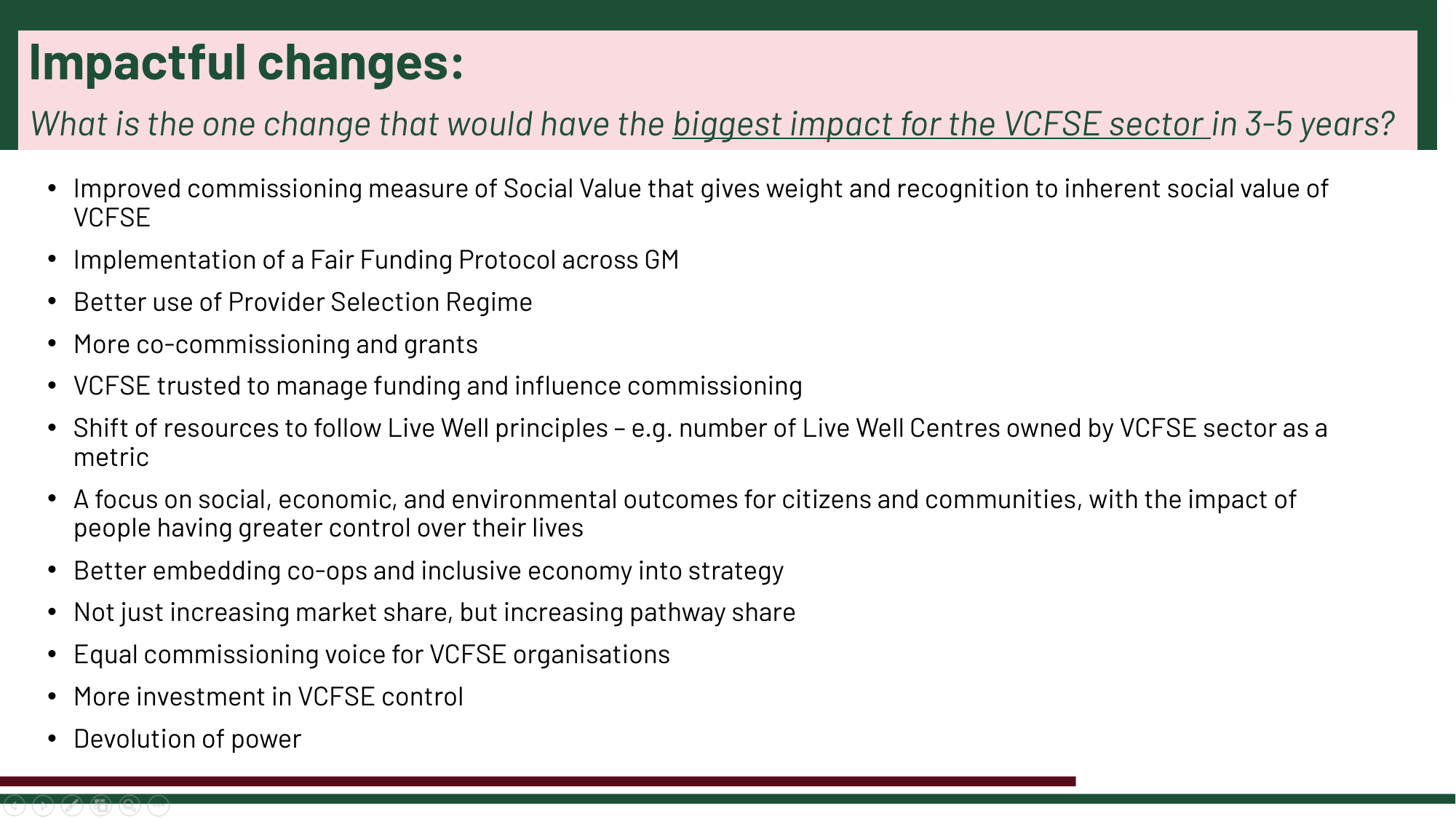

Impactful changes:
What is the one change that would have the biggest impact for the VCFSE sector in 3-5 years?

Improved commissioning measure of Social Value that gives weight and recognition to inherent social value of VCFSE
Implementation of a Fair Funding Protocol across GM
Better use of Provider Selection Regime
More co-commissioning and grants
VCFSE trusted to manage funding and influence commissioning
Shift of resources to follow Live Well principles – e.g. number of Live Well Centres owned by VCFSE sector as a metric
A focus on social, economic, and environmental outcomes for citizens and communities, with the impact of people having greater control over their lives
Better embedding co-ops and inclusive economy into strategy
Not just increasing market share, but increasing pathway share
Equal commissioning voice for VCFSE organisations
More investment in VCFSE control
Devolution of power